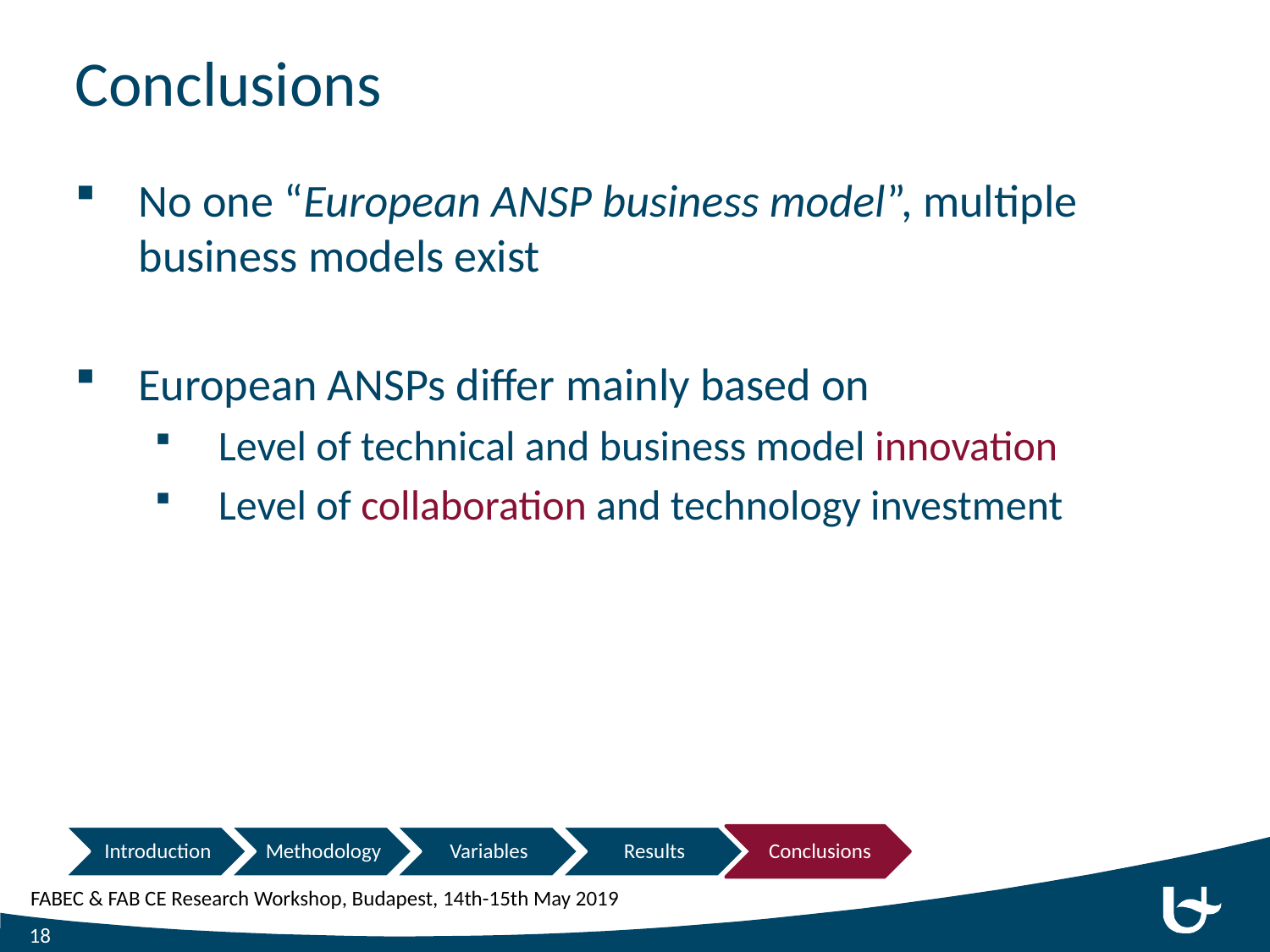

# Conclusions
No one “European ANSP business model”, multiple business models exist

European ANSPs differ mainly based on
Level of technical and business model innovation
Level of collaboration and technology investment

Introduction
Methodology
Variables
Results
Conclusions
18